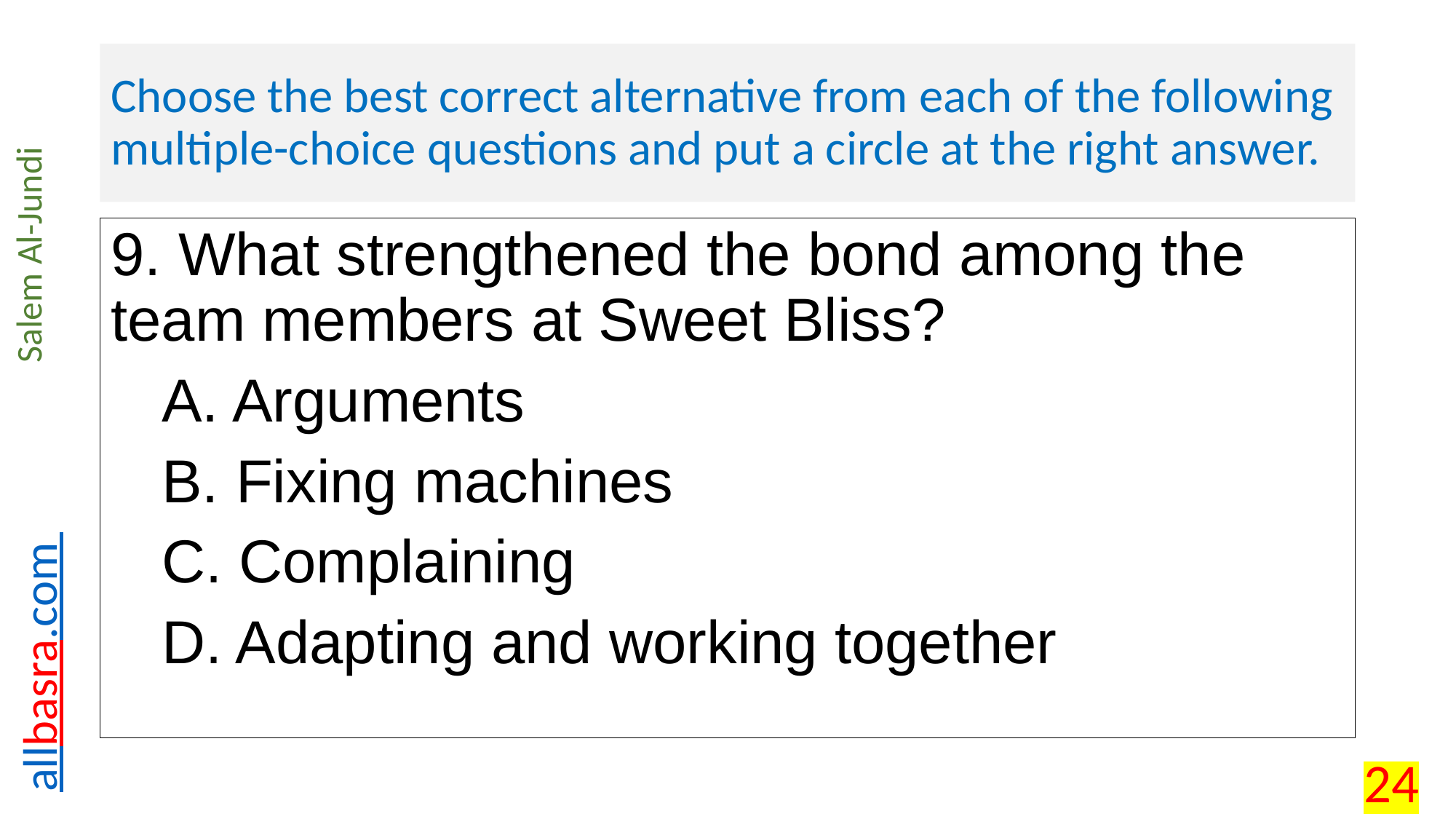

# Choose the best correct alternative from each of the following multiple-choice questions and put a circle at the right answer.
9. What strengthened the bond among the team members at Sweet Bliss?
   A. Arguments
   B. Fixing machines
   C. Complaining
   D. Adapting and working together

24